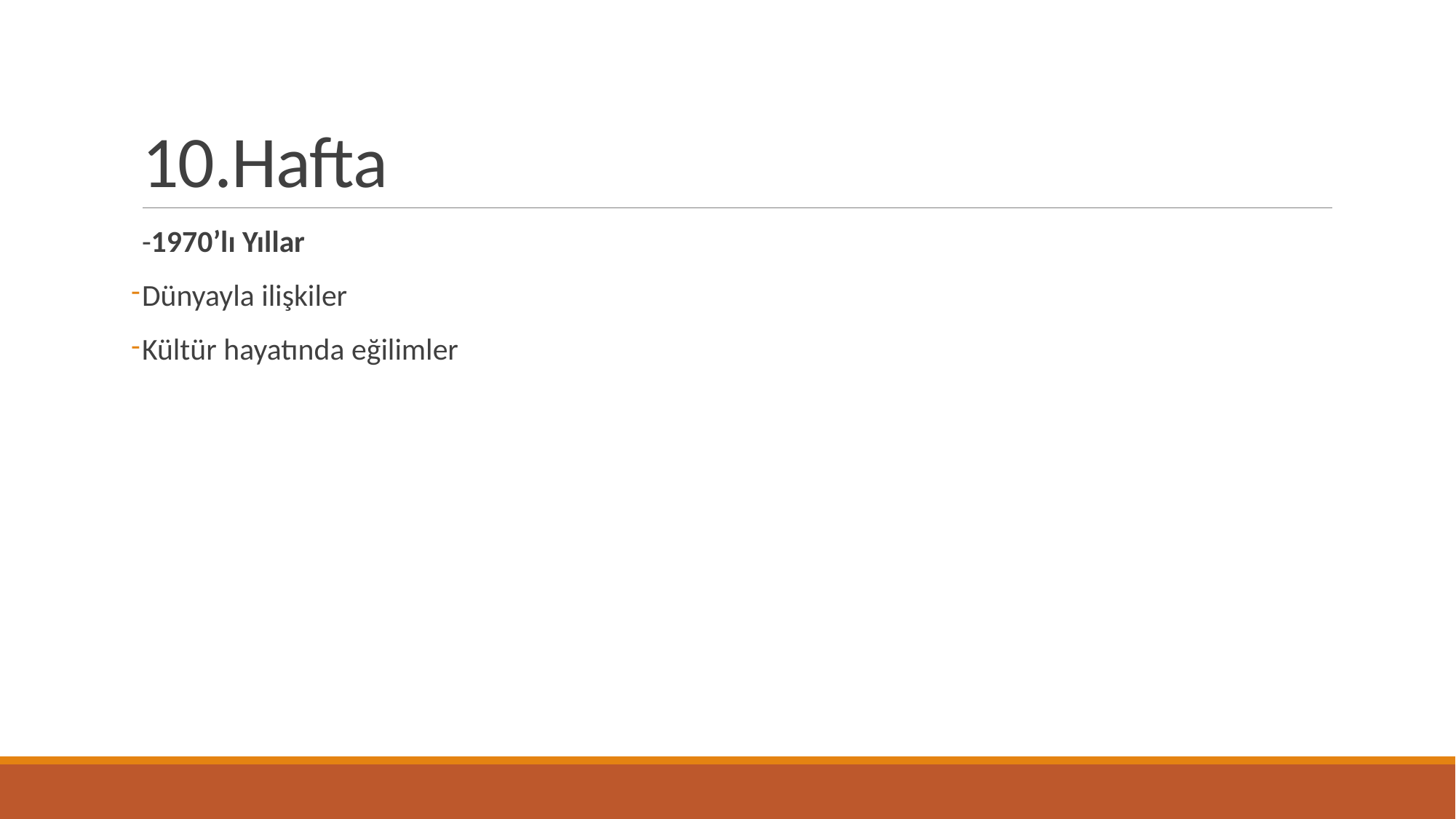

# 10.Hafta
-1970’lı Yıllar
Dünyayla ilişkiler
Kültür hayatında eğilimler